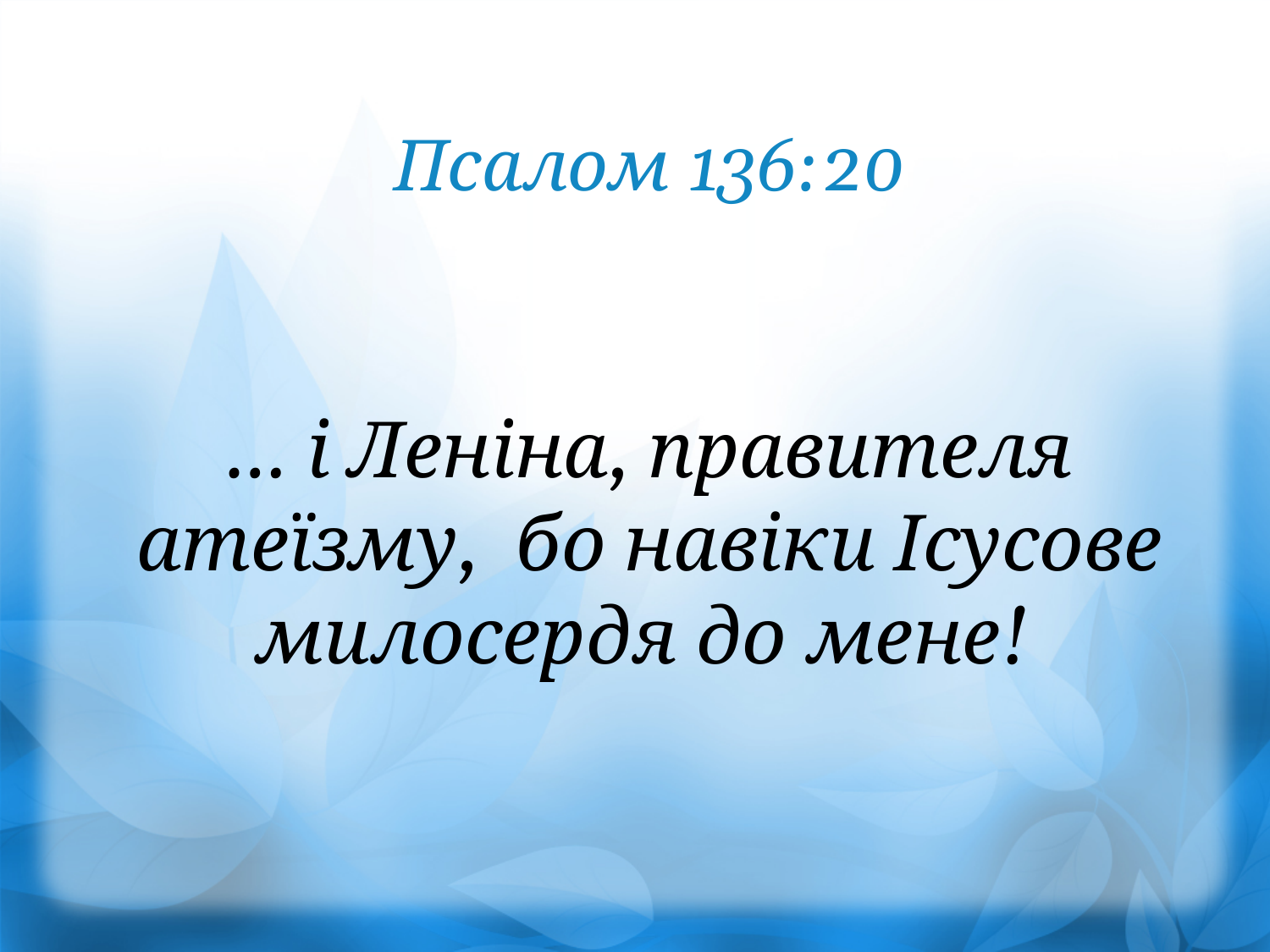

Псалом 136:20

… і Леніна, правителя атеїзму,  бо навіки Ісусове милосердя до мене!